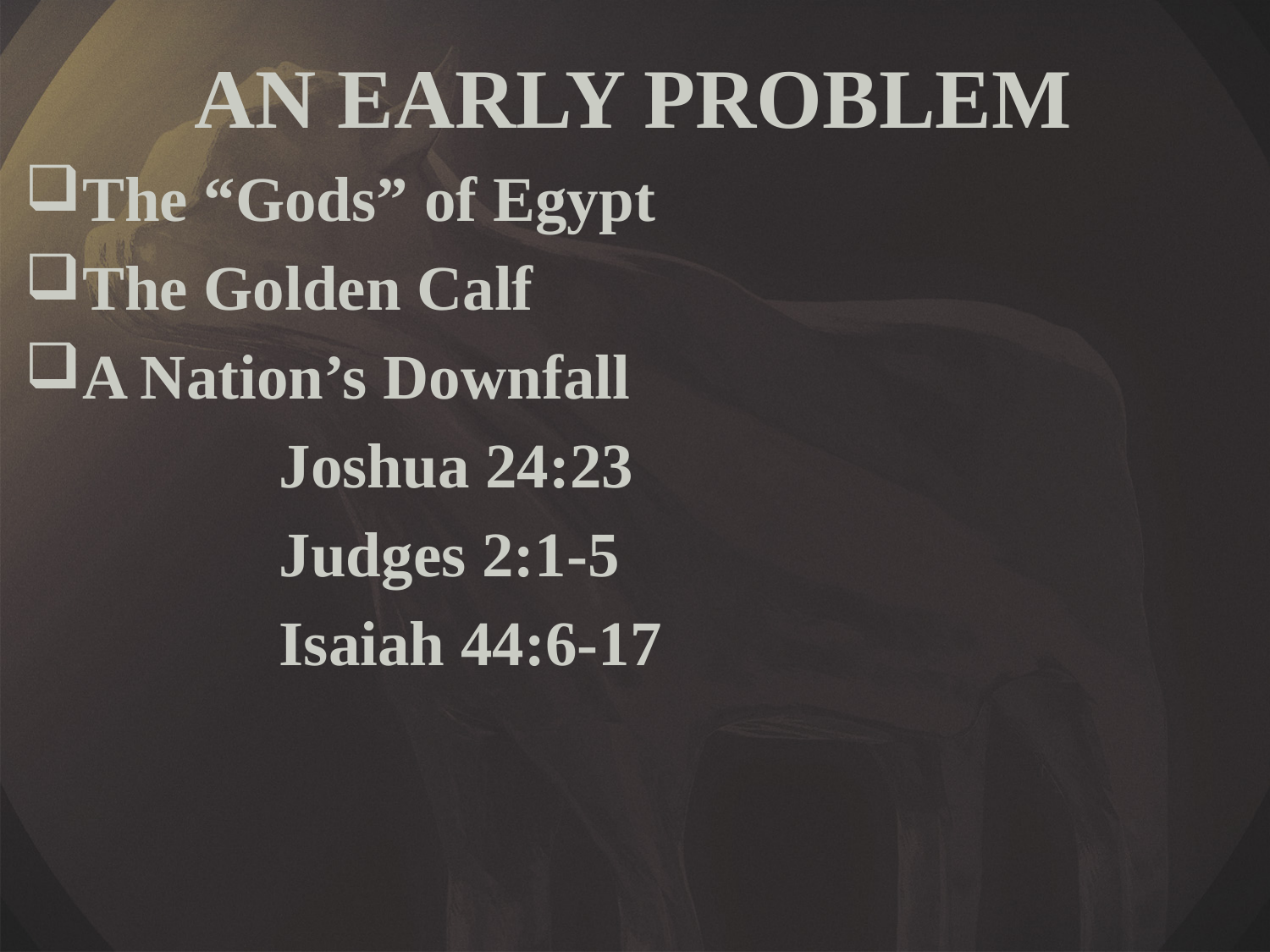

AN EARLY PROBLEM
The “Gods” of Egypt
The Golden Calf
A Nation’s Downfall
		Joshua 24:23
		Judges 2:1-5
		Isaiah 44:6-17